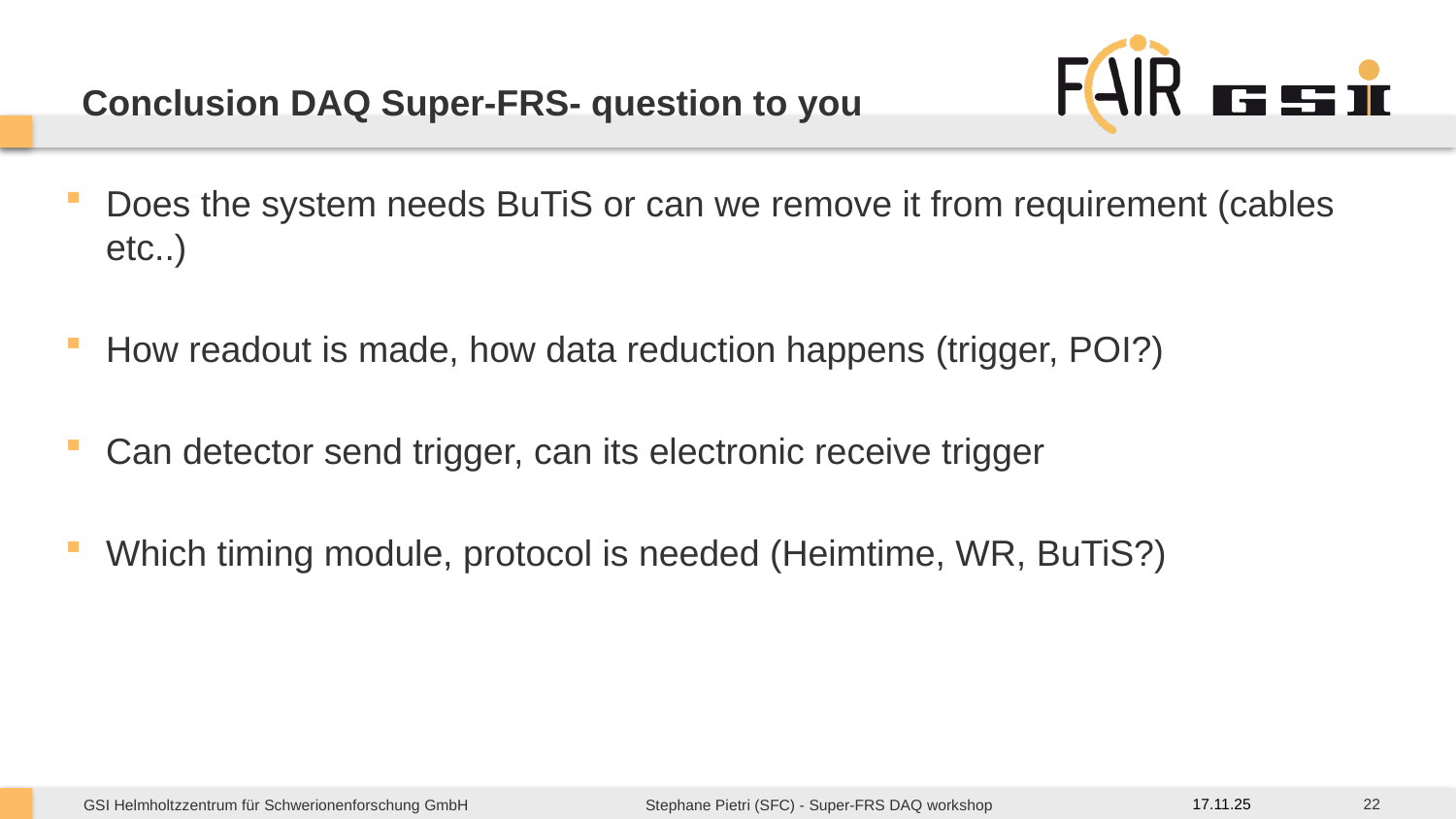

# Conclusion DAQ Super-FRS- question to you
Does the system needs BuTiS or can we remove it from requirement (cables etc..)

How readout is made, how data reduction happens (trigger, POI?)

Can detector send trigger, can its electronic receive trigger

Which timing module, protocol is needed (Heimtime, WR, BuTiS?)

22
17.11.25
Stephane Pietri (SFC) - Super-FRS DAQ workshop